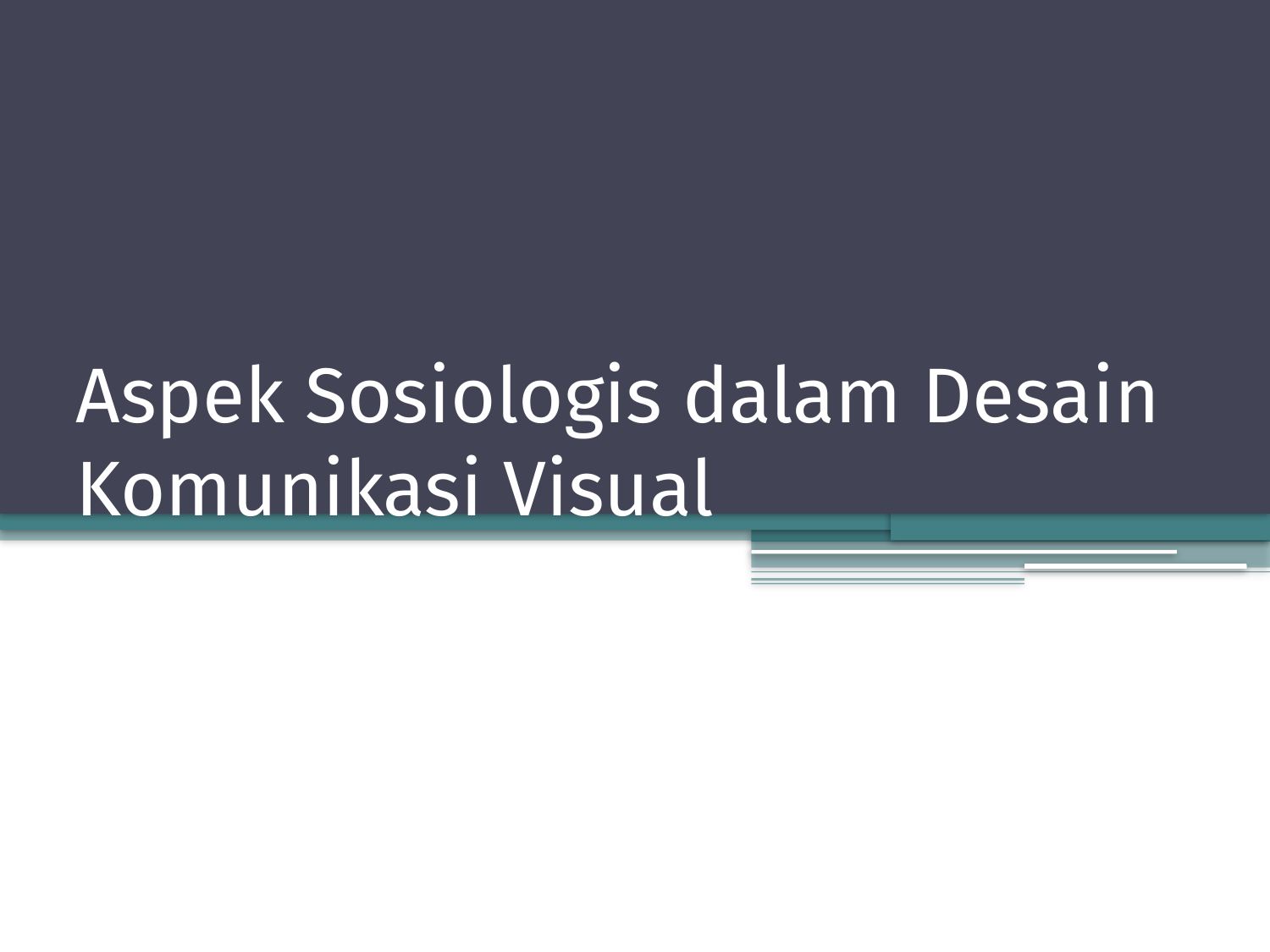

# Aspek Sosiologis dalam Desain Komunikasi Visual